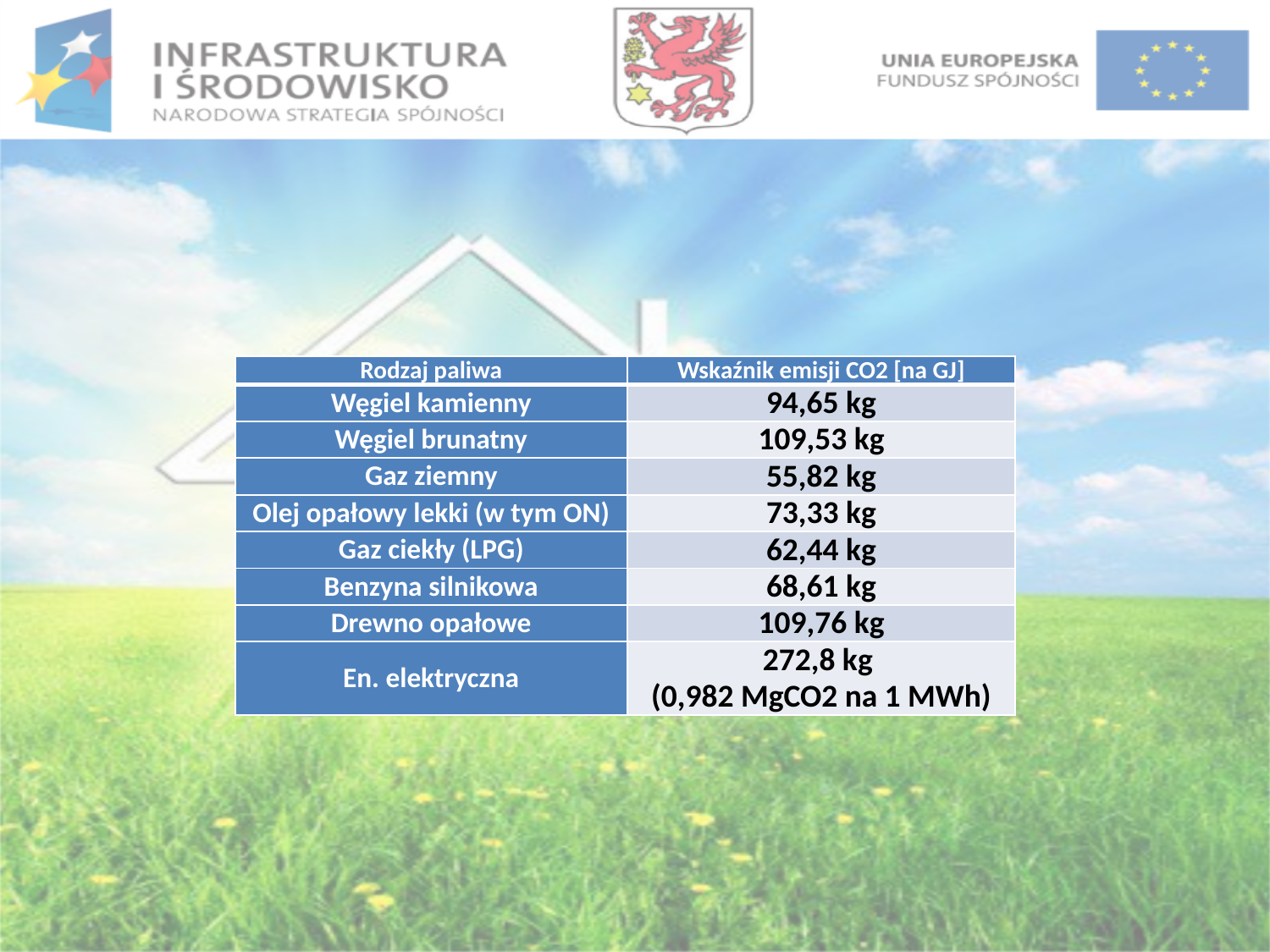

| Rodzaj paliwa | Wskaźnik emisji CO2 [na GJ] |
| --- | --- |
| Węgiel kamienny | 94,65 kg |
| Węgiel brunatny | 109,53 kg |
| Gaz ziemny | 55,82 kg |
| Olej opałowy lekki (w tym ON) | 73,33 kg |
| Gaz ciekły (LPG) | 62,44 kg |
| Benzyna silnikowa | 68,61 kg |
| Drewno opałowe | 109,76 kg |
| En. elektryczna | 272,8 kg (0,982 MgCO2 na 1 MWh) |